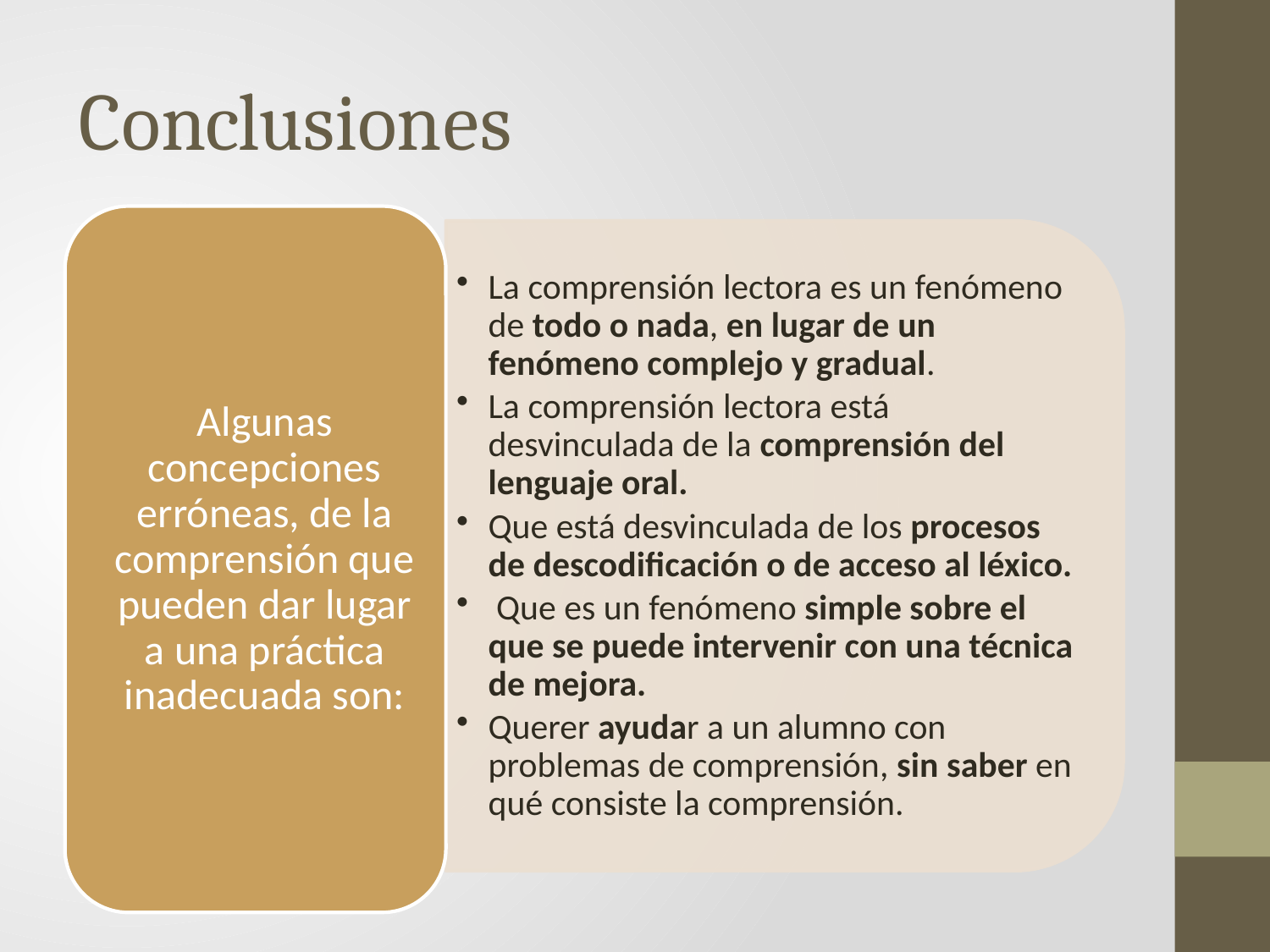

# Conclusiones
La comprensión lectora es un fenómeno de todo o nada, en lugar de un fenómeno complejo y gradual.
La comprensión lectora está desvinculada de la comprensión del lenguaje oral.
Que está desvinculada de los procesos de descodificación o de acceso al léxico.
 Que es un fenómeno simple sobre el que se puede intervenir con una técnica de mejora.
Querer ayudar a un alumno con problemas de comprensión, sin saber en qué consiste la comprensión.
Algunas concepciones erróneas, de la comprensión que pueden dar lugar a una práctica inadecuada son: